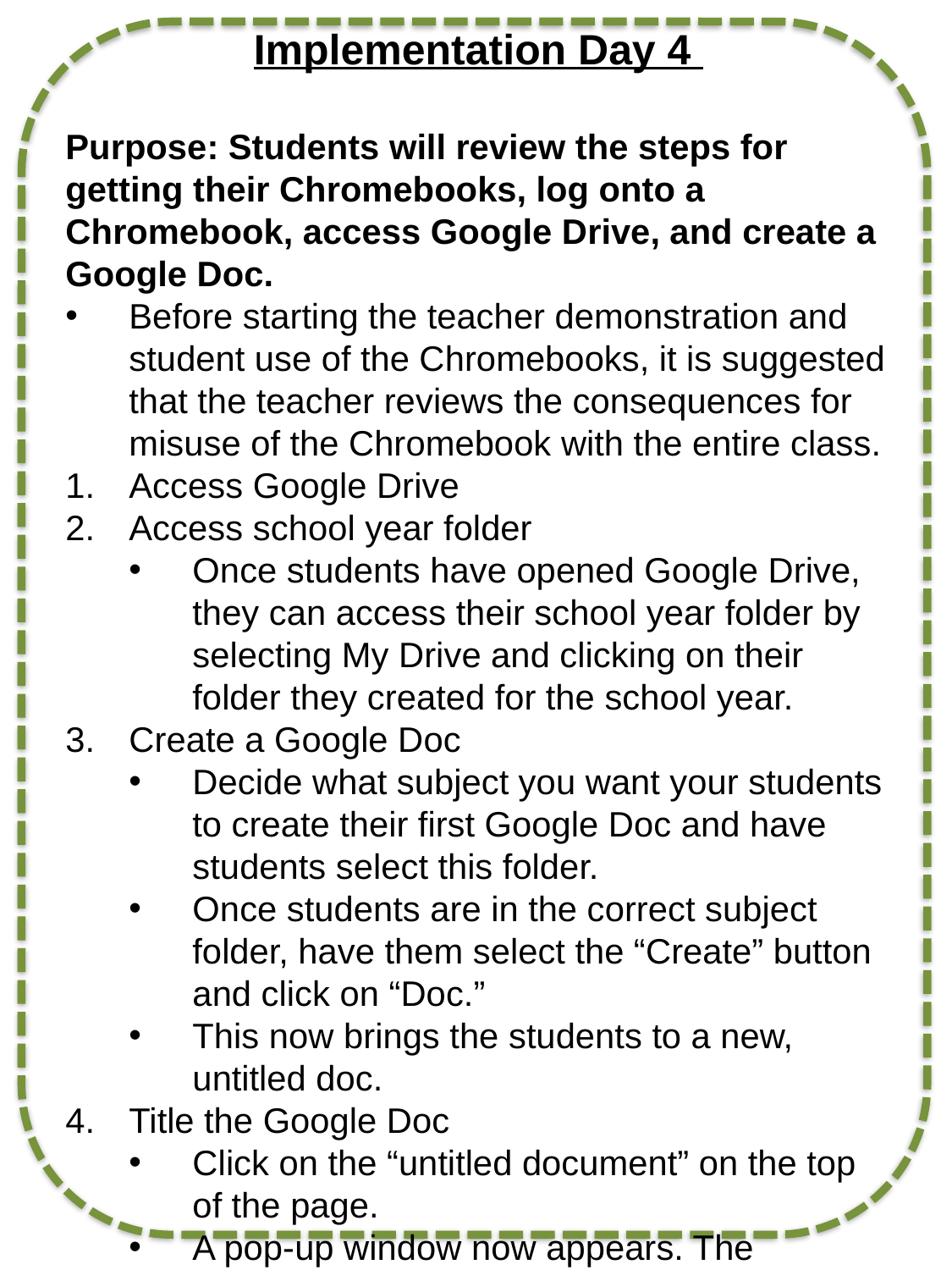

Implementation Day 4

Purpose: Students will review the steps for getting their Chromebooks, log onto a Chromebook, access Google Drive, and create a Google Doc.
Before starting the teacher demonstration and student use of the Chromebooks, it is suggested that the teacher reviews the consequences for misuse of the Chromebook with the entire class.
Access Google Drive
Access school year folder
Once students have opened Google Drive, they can access their school year folder by selecting My Drive and clicking on their folder they created for the school year.
Create a Google Doc
Decide what subject you want your students to create their first Google Doc and have students select this folder.
Once students are in the correct subject folder, have them select the “Create” button and click on “Doc.”
This now brings the students to a new, untitled doc.
Title the Google Doc
Click on the “untitled document” on the top of the page.
A pop-up window now appears. The students are to title their Google Doc based on your instructions.
Writing a body.
Students are to follow your prompt for their Google Doc without editing the Doc.